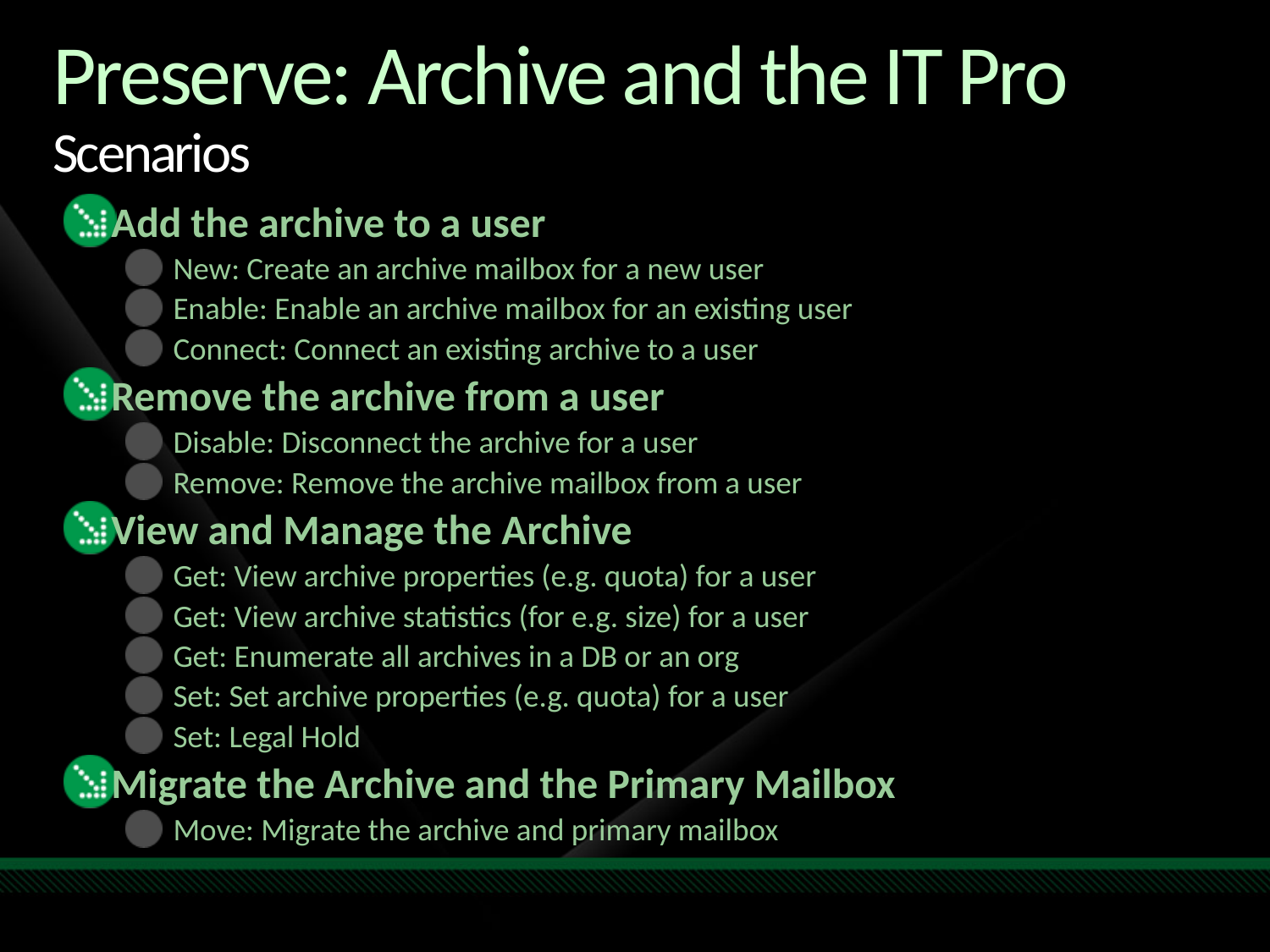

# Preserve: Archive and the IT Pro Scenarios
Add the archive to a user
New: Create an archive mailbox for a new user
Enable: Enable an archive mailbox for an existing user
Connect: Connect an existing archive to a user
Remove the archive from a user
Disable: Disconnect the archive for a user
Remove: Remove the archive mailbox from a user
View and Manage the Archive
Get: View archive properties (e.g. quota) for a user
Get: View archive statistics (for e.g. size) for a user
Get: Enumerate all archives in a DB or an org
Set: Set archive properties (e.g. quota) for a user
Set: Legal Hold
Migrate the Archive and the Primary Mailbox
Move: Migrate the archive and primary mailbox